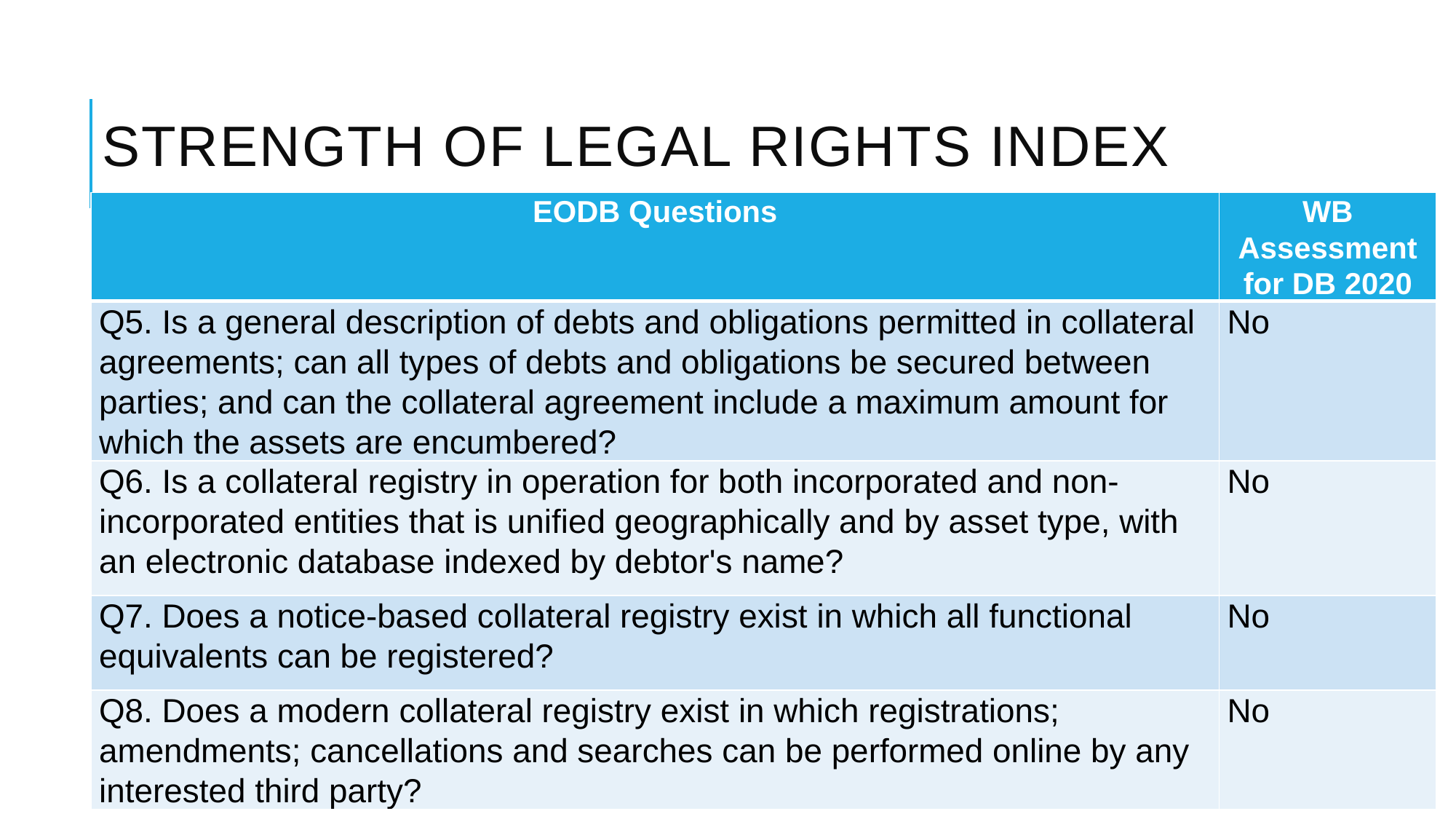

# STRENGTH OF LEGAL RIGHTS Index
| EODB Questions | WB Assessment for DB 2020 |
| --- | --- |
| Q5. Is a general description of debts and obligations permitted in collateral agreements; can all types of debts and obligations be secured between parties; and can the collateral agreement include a maximum amount for which the assets are encumbered? | No |
| Q6. Is a collateral registry in operation for both incorporated and non-incorporated entities that is unified geographically and by asset type, with an electronic database indexed by debtor's name? | No |
| Q7. Does a notice-based collateral registry exist in which all functional equivalents can be registered? | No |
| Q8. Does a modern collateral registry exist in which registrations; amendments; cancellations and searches can be performed online by any interested third party? | No |
12